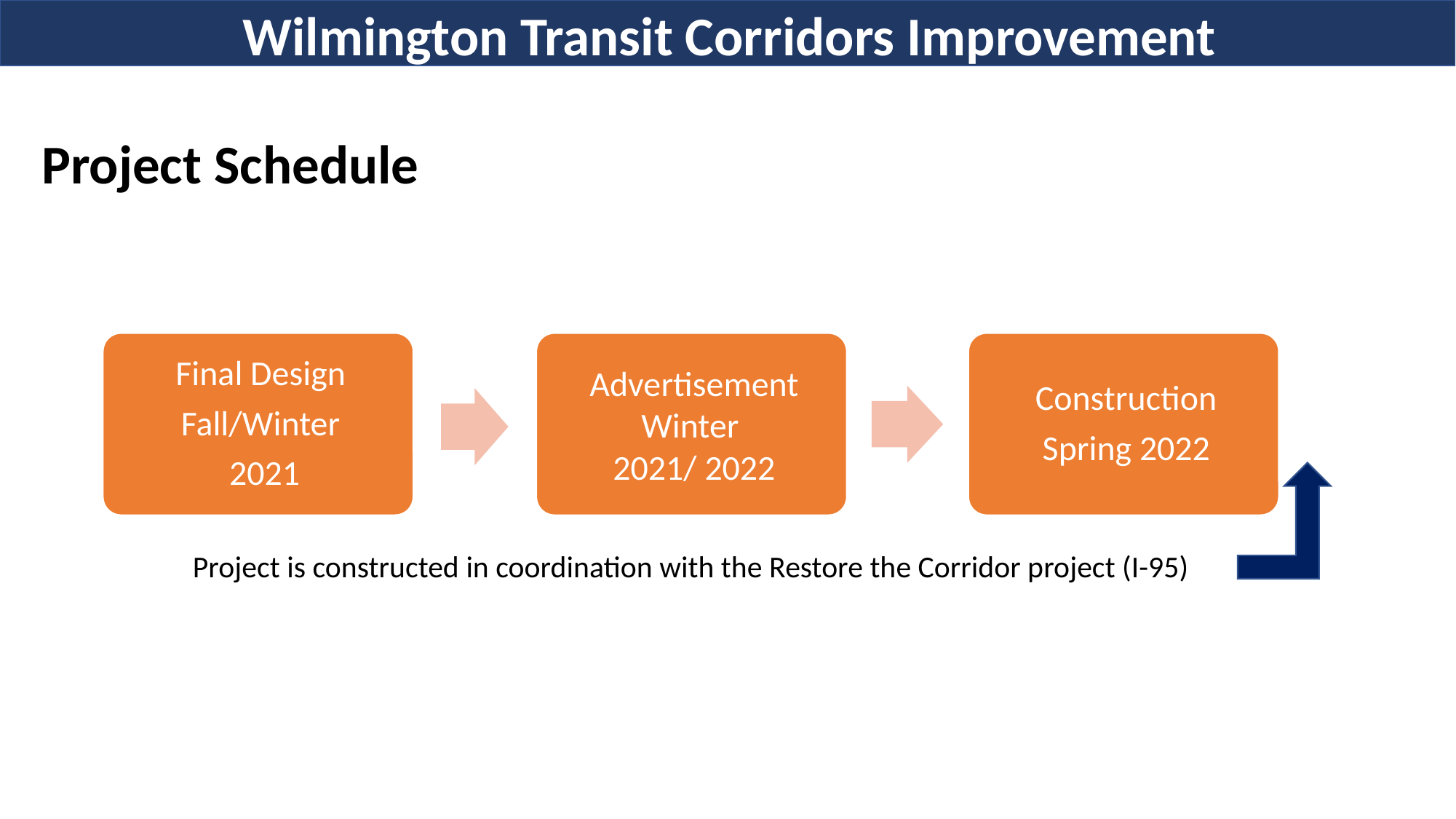

Project Schedule
Final Design
Fall/Winter
 2021

Advertisement Winter
2021/ 2022

Construction
Spring 2022

Project is constructed in coordination with the Restore the Corridor project (I-95)